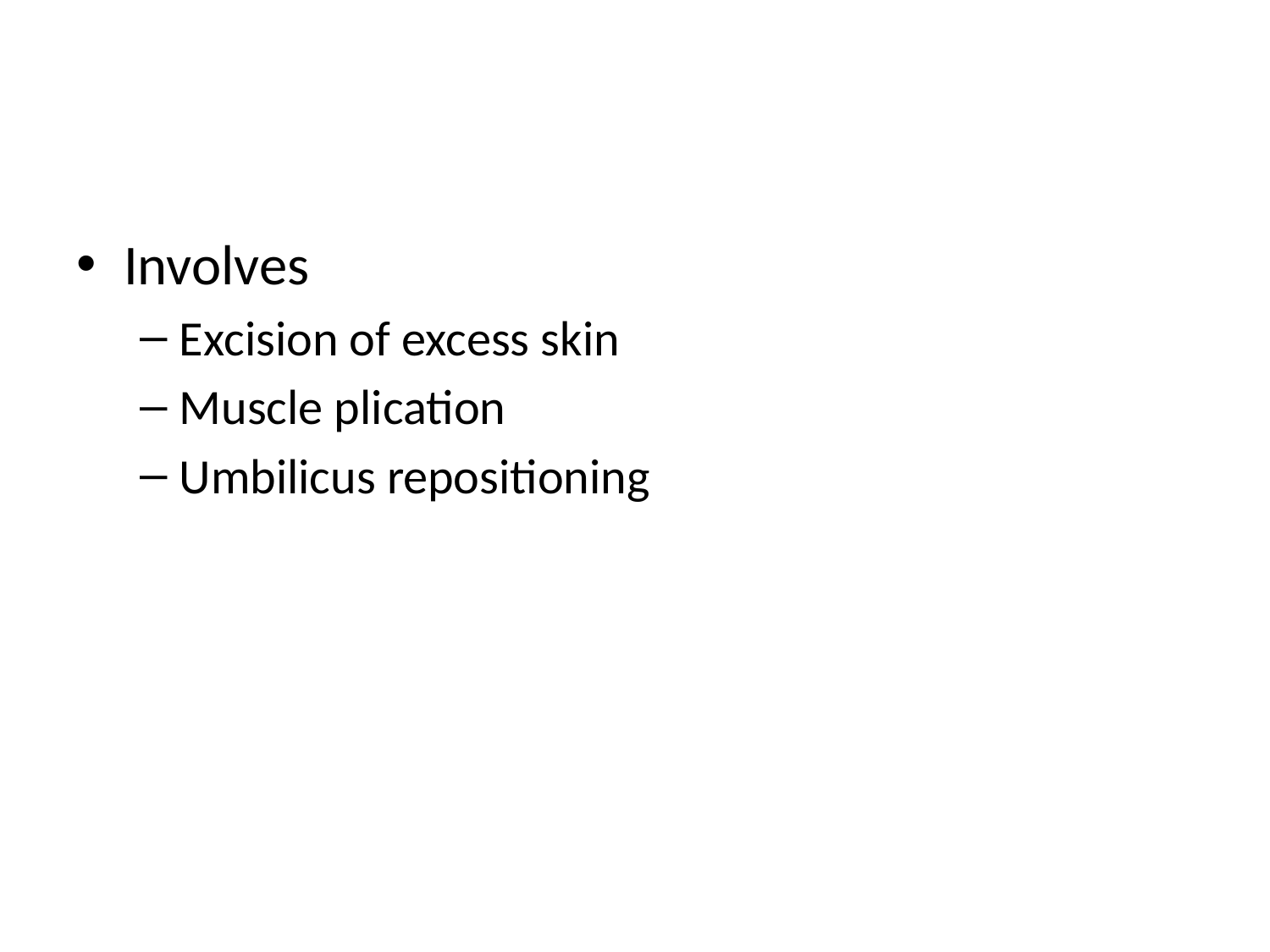

#
Involves
Excision of excess skin
Muscle plication
Umbilicus repositioning